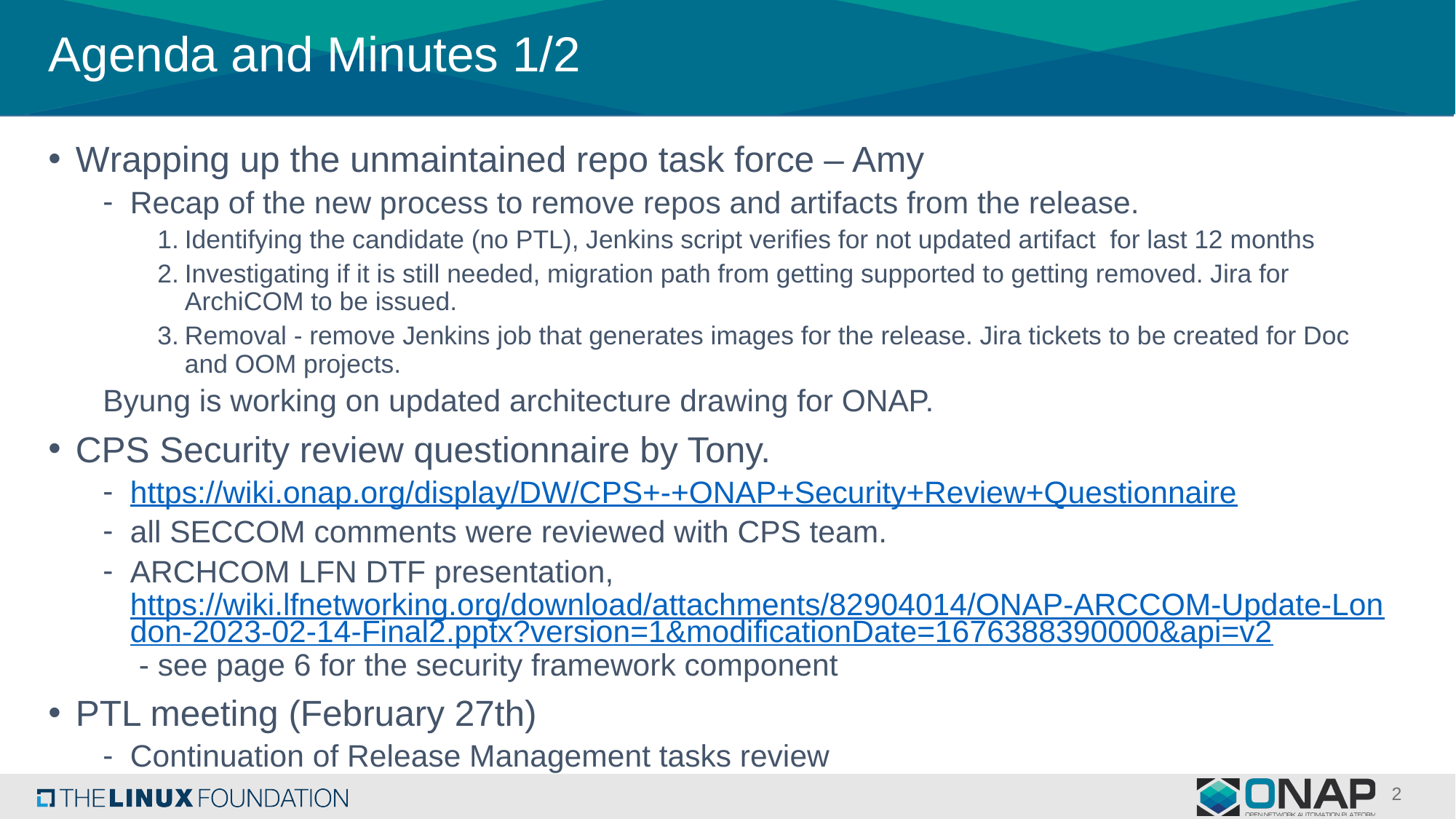

# Agenda and Minutes 1/2
Wrapping up the unmaintained repo task force – Amy
Recap of the new process to remove repos and artifacts from the release.
Identifying the candidate (no PTL), Jenkins script verifies for not updated artifact  for last 12 months
Investigating if it is still needed, migration path from getting supported to getting removed. Jira for ArchiCOM to be issued.
Removal - remove Jenkins job that generates images for the release. Jira tickets to be created for Doc and OOM projects.
Byung is working on updated architecture drawing for ONAP.
CPS Security review questionnaire by Tony.
https://wiki.onap.org/display/DW/CPS+-+ONAP+Security+Review+Questionnaire
all SECCOM comments were reviewed with CPS team.
ARCHCOM LFN DTF presentation, https://wiki.lfnetworking.org/download/attachments/82904014/ONAP-ARCCOM-Update-London-2023-02-14-Final2.pptx?version=1&modificationDate=1676388390000&api=v2 - see page 6 for the security framework component
PTL meeting (February 27th)
Continuation of Release Management tasks review

2